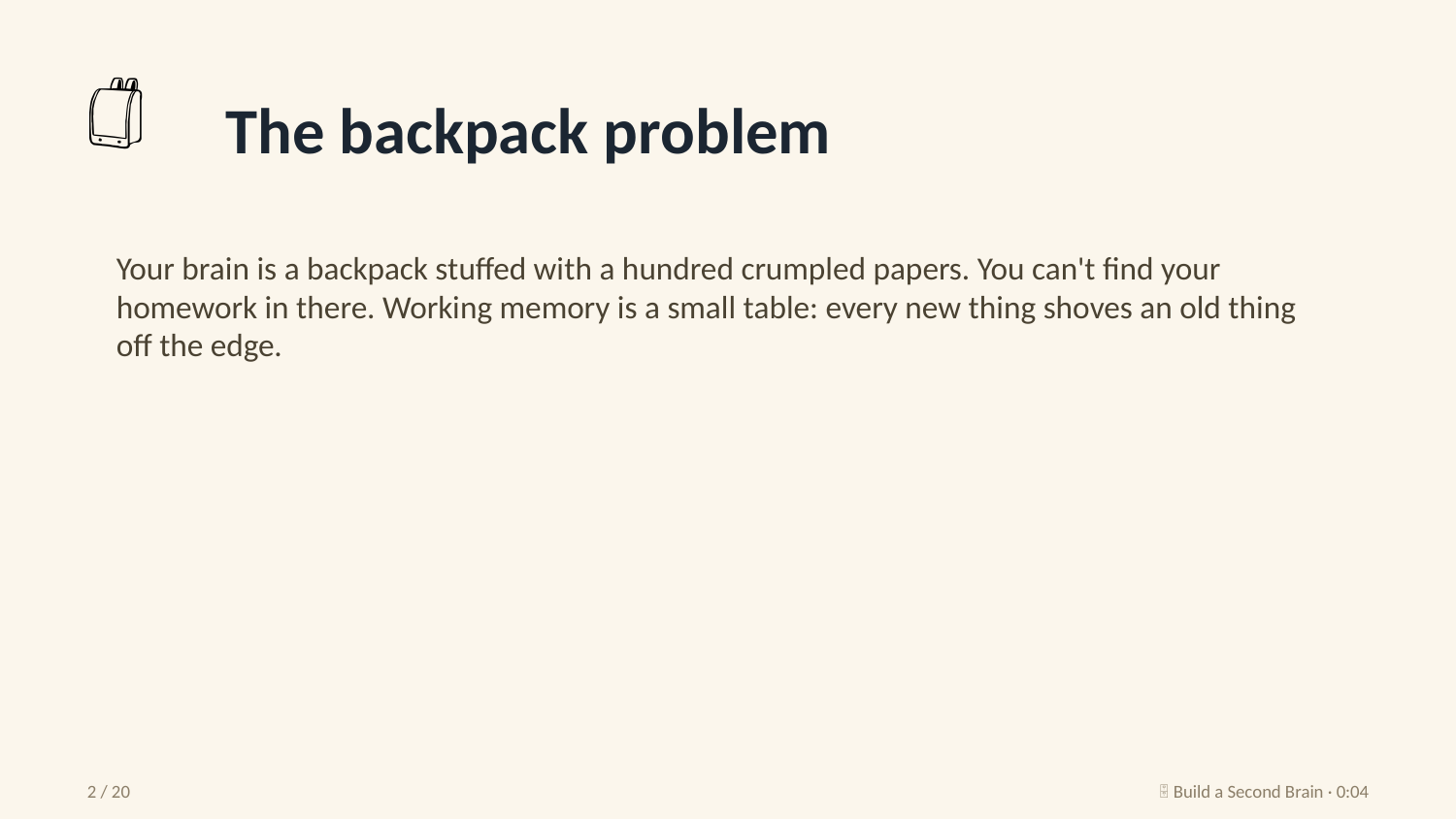

🎒
The backpack problem
Your brain is a backpack stuffed with a hundred crumpled papers. You can't find your homework in there. Working memory is a small table: every new thing shoves an old thing off the edge.
2 / 20
🗄️ Build a Second Brain · 0:04